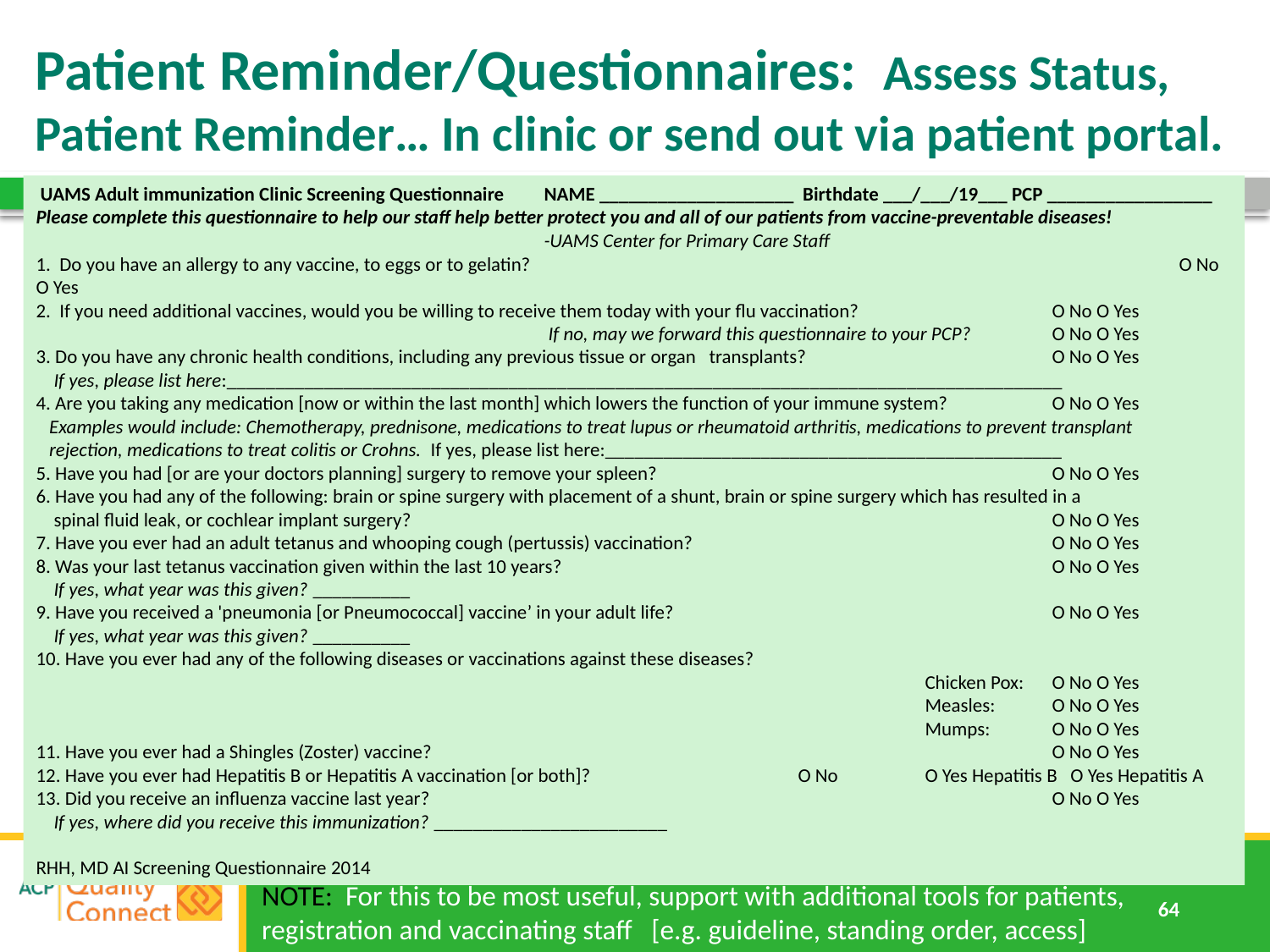

# Patient Reminder/Questionnaires:  Assess Status, Patient Reminder… In clinic or send out via patient portal.
 UAMS Adult immunization Clinic Screening Questionnaire 	NAME ____________________  Birthdate ___/___/19___ PCP _________________
Please complete this questionnaire to help our staff help better protect you and all of our patients from vaccine-preventable diseases!
				-UAMS Center for Primary Care Staff
1.  Do you have an allergy to any vaccine, to eggs or to gelatin?   					O No O Yes
2.  If you need additional vaccines, would you be willing to receive them today with your flu vaccination?   		O No O Yes
				 If no, may we forward this questionnaire to your PCP?  	O No O Yes
3. Do you have any chronic health conditions, including any previous tissue or organ   transplants?   		O No O Yes
    If yes, please list here:______________________________________________________________________________________
4. Are you taking any medication [now or within the last month] which lowers the function of your immune system? 	O No O Yes
   Examples would include: Chemotherapy, prednisone, medications to treat lupus or rheumatoid arthritis, medications to prevent transplant
   rejection, medications to treat colitis or Crohns.  If yes, please list here:_______________________________________________
5. Have you had [or are your doctors planning] surgery to remove your spleen?  				O No O Yes
6. Have you had any of the following: brain or spine surgery with placement of a shunt, brain or spine surgery which has resulted in a
    spinal fluid leak, or cochlear implant surgery? 						O No O Yes
7. Have you ever had an adult tetanus and whooping cough (pertussis) vaccination? 			O No O Yes
8. Was your last tetanus vaccination given within the last 10 years? 				O No O Yes
    If yes, what year was this given? __________
9. Have you received a 'pneumonia [or Pneumococcal] vaccine’ in your adult life? 			O No O Yes
    If yes, what year was this given? __________
10. Have you ever had any of the following diseases or vaccinations against these diseases?
							Chicken Pox: 	O No O Yes
							Measles: 	O No O Yes
							Mumps: 	O No O Yes
11. Have you ever had a Shingles (Zoster) vaccine?   					O No O Yes
12. Have you ever had Hepatitis B or Hepatitis A vaccination [or both]?  		O No 	O Yes Hepatitis B   O Yes Hepatitis A
13. Did you receive an influenza vaccine last year? 					O No O Yes
    If yes, where did you receive this immunization? ________________________

RHH, MD AI Screening Questionnaire 2014
NOTE:  For this to be most useful, support with additional tools for patients, registration and vaccinating staff   [e.g. guideline, standing order, access]